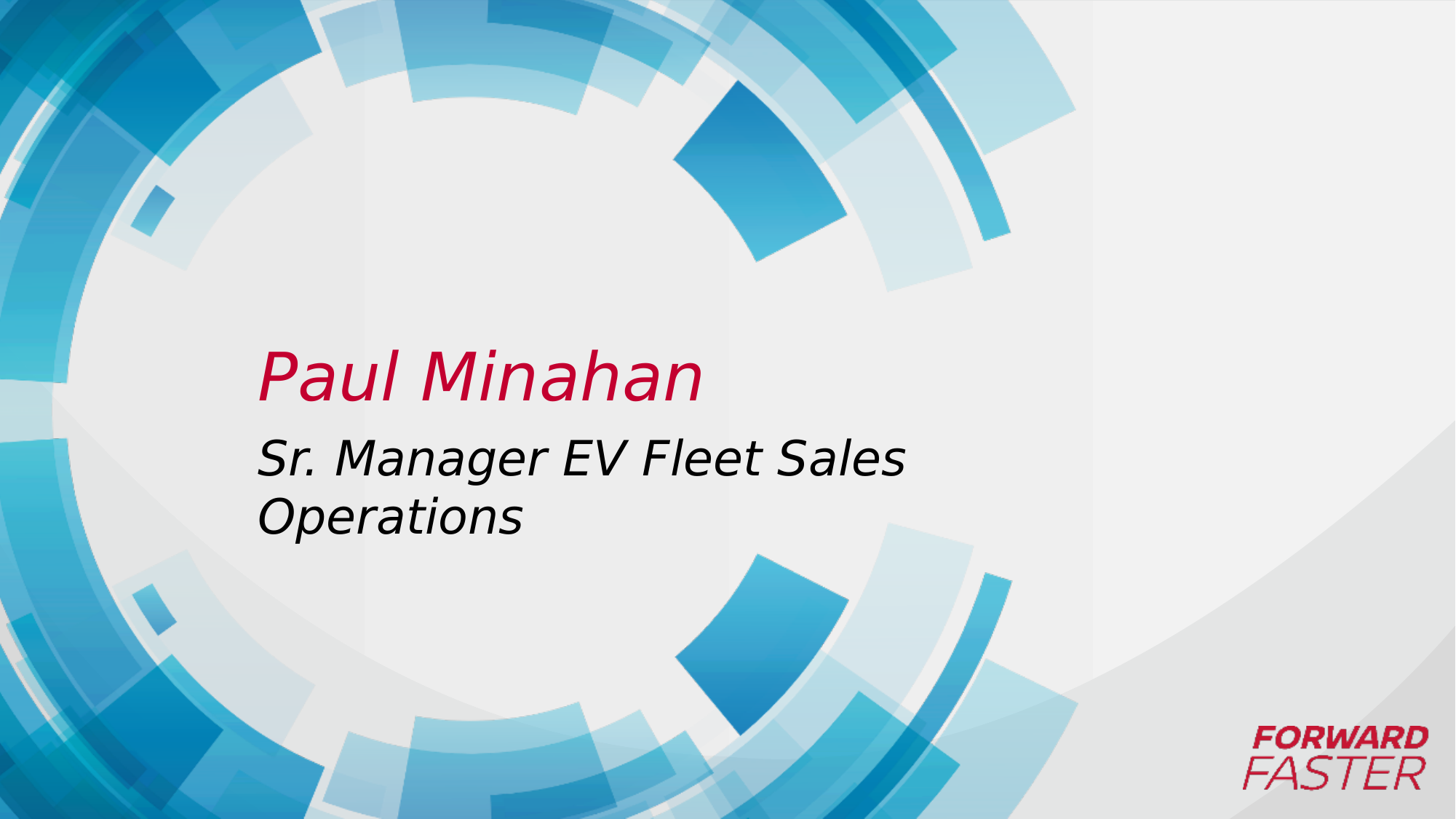

# Paul Minahan
Sr. Manager EV Fleet Sales Operations